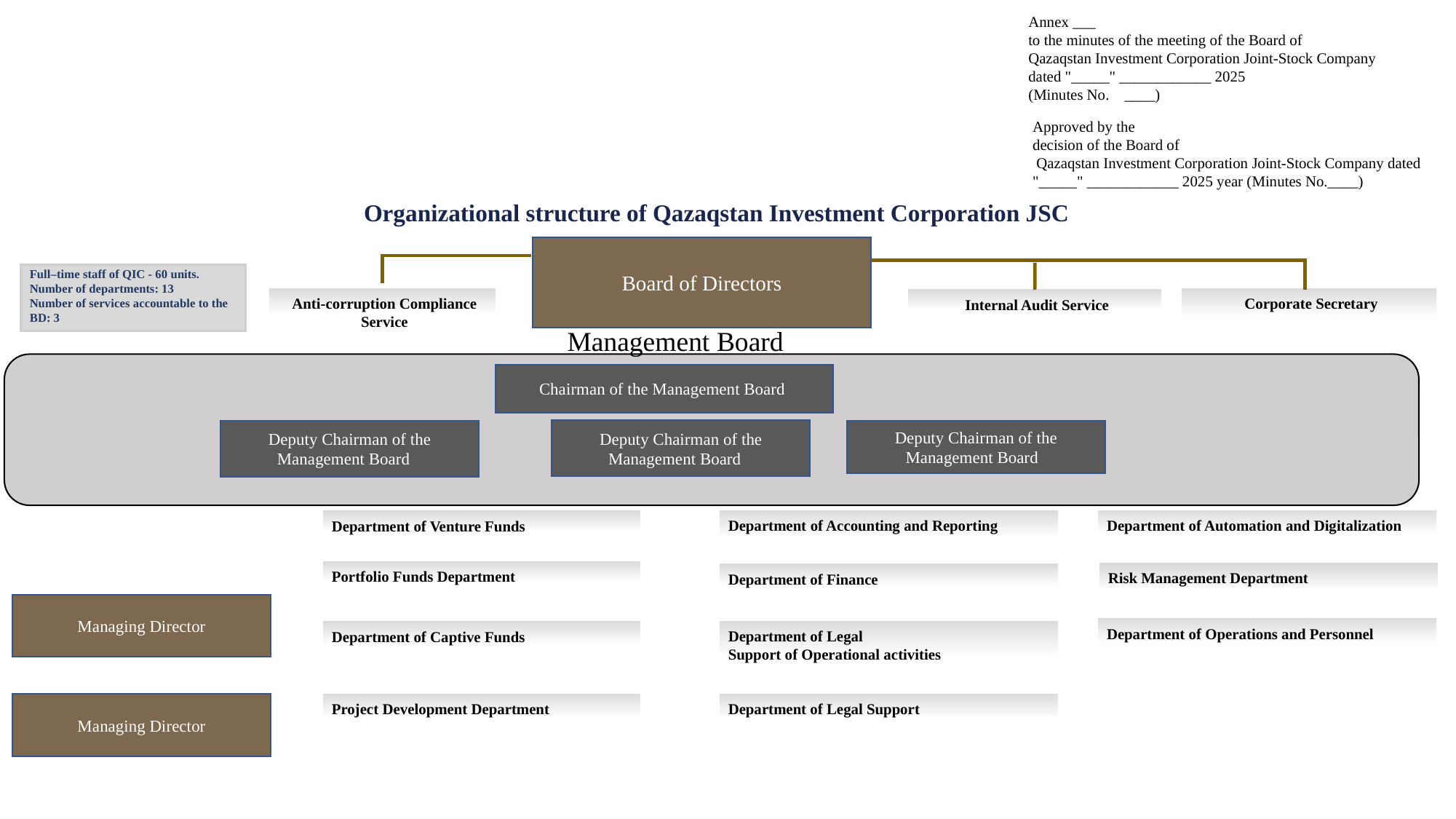

Annex ___
to the minutes of the meeting of the Board of
Qazaqstan Investment Corporation Joint-Stock Company
dated "_____" ____________ 2025
(Minutes No.    ____)
Approved by the
decision of the Board of
 Qazaqstan Investment Corporation Joint-Stock Company dated "_____" ____________ 2025 year (Minutes No.____)
Organizational structure of Qazaqstan Investment Corporation JSC
Board of Directors
Full–time staff of QIC - 60 units.
Number of departments: 13
Number of services accountable to the BD: 3

Anti-corruption Compliance Service
Corporate Secretary
Internal Audit Service
Management Board

Chairman of the Management Board

Deputy Chairman of the Management Board
Deputy Chairman of the Management Board
Deputy Chairman of the Management Board
Department of Accounting and Reporting

Department of Automation and Digitalization
Department of Venture Funds

Portfolio Funds Department

Risk Management Department
Department of Finance

Managing Director
Department of Operations and Personnel Management
Department of Legal
Support of Operational activities
Department of Captive Funds

Project Development Department

Managing Director
Department of Legal Support